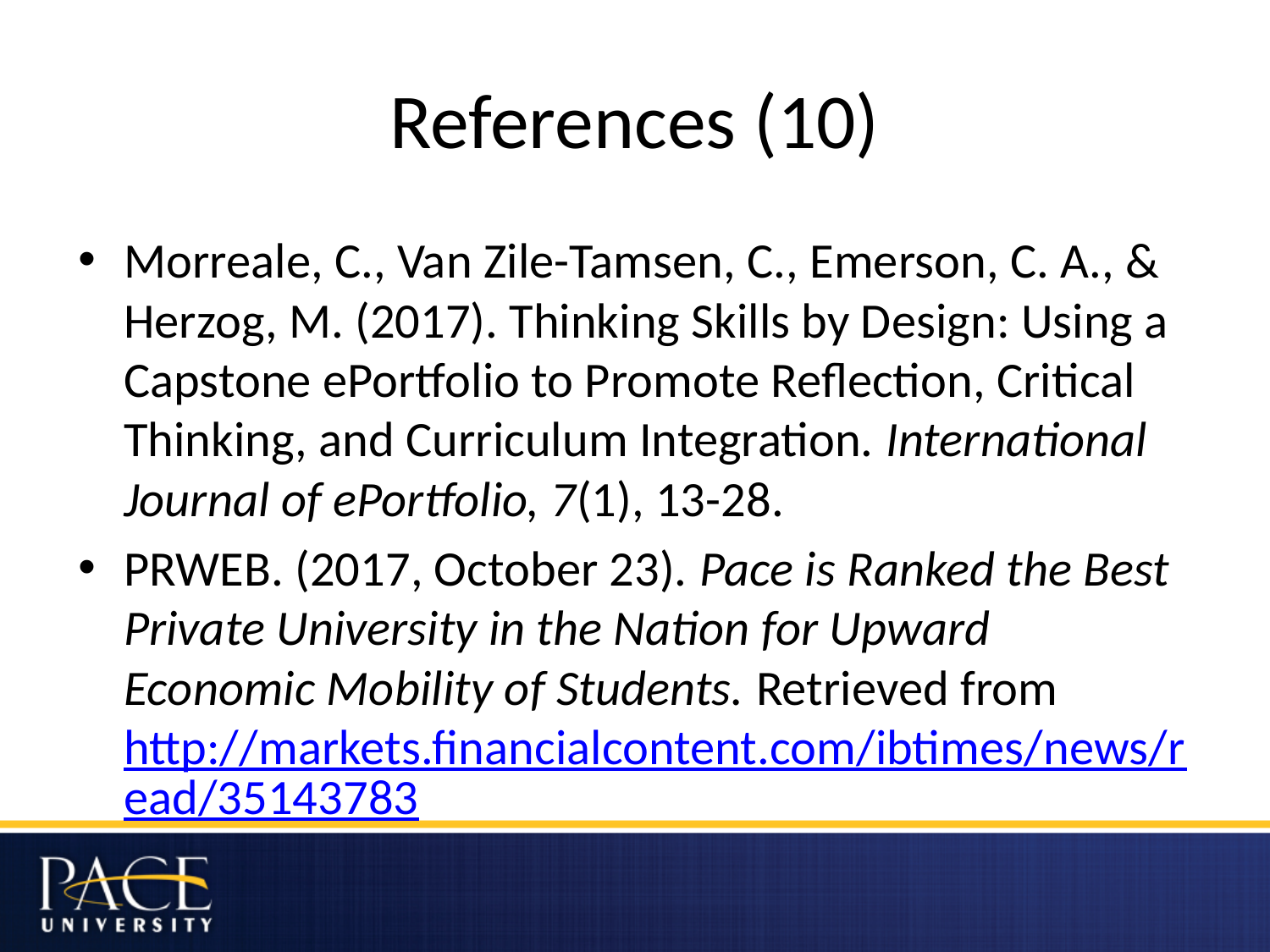

# References (10)
Morreale, C., Van Zile-Tamsen, C., Emerson, C. A., & Herzog, M. (2017). Thinking Skills by Design: Using a Capstone ePortfolio to Promote Reflection, Critical Thinking, and Curriculum Integration. International Journal of ePortfolio, 7(1), 13-28.
PRWEB. (2017, October 23). Pace is Ranked the Best Private University in the Nation for Upward Economic Mobility of Students. Retrieved from http://markets.financialcontent.com/ibtimes/news/read/35143783